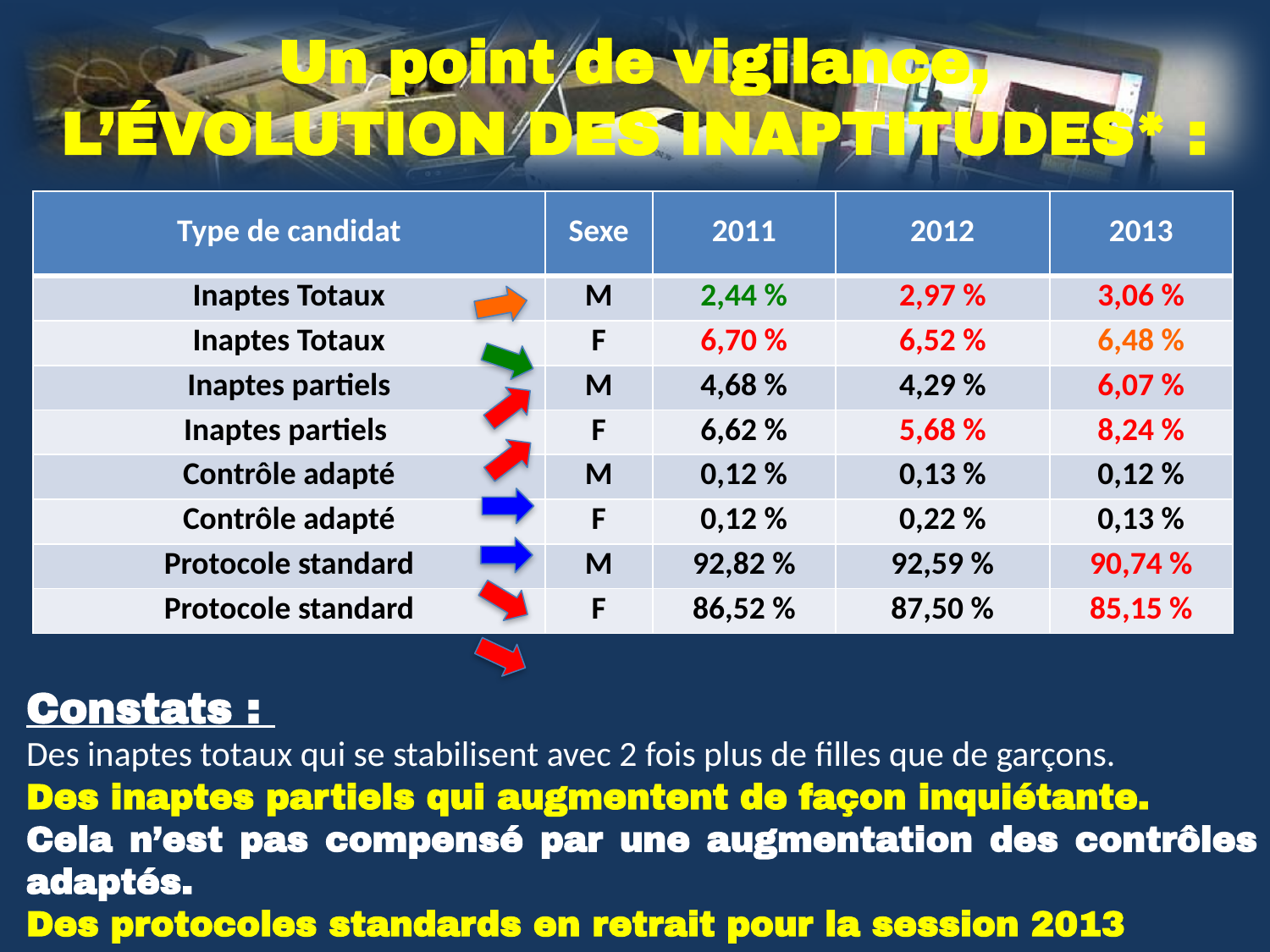

Un point de vigilance,
L’ÉVOLUTION DES INAPTITUDES* :
| Type de candidat | Sexe | 2011 | 2012 | 2013 |
| --- | --- | --- | --- | --- |
| Inaptes Totaux | M | 2,44 % | 2,97 % | 3,06 % |
| Inaptes Totaux | F | 6,70 % | 6,52 % | 6,48 % |
| Inaptes partiels | M | 4,68 % | 4,29 % | 6,07 % |
| Inaptes partiels | F | 6,62 % | 5,68 % | 8,24 % |
| Contrôle adapté | M | 0,12 % | 0,13 % | 0,12 % |
| Contrôle adapté | F | 0,12 % | 0,22 % | 0,13 % |
| Protocole standard | M | 92,82 % | 92,59 % | 90,74 % |
| Protocole standard | F | 86,52 % | 87,50 % | 85,15 % |

Constats :
Des inaptes totaux qui se stabilisent avec 2 fois plus de filles que de garçons.
Des inaptes partiels qui augmentent de façon inquiétante.
Cela n’est pas compensé par une augmentation des contrôles adaptés.
Des protocoles standards en retrait pour la session 2013